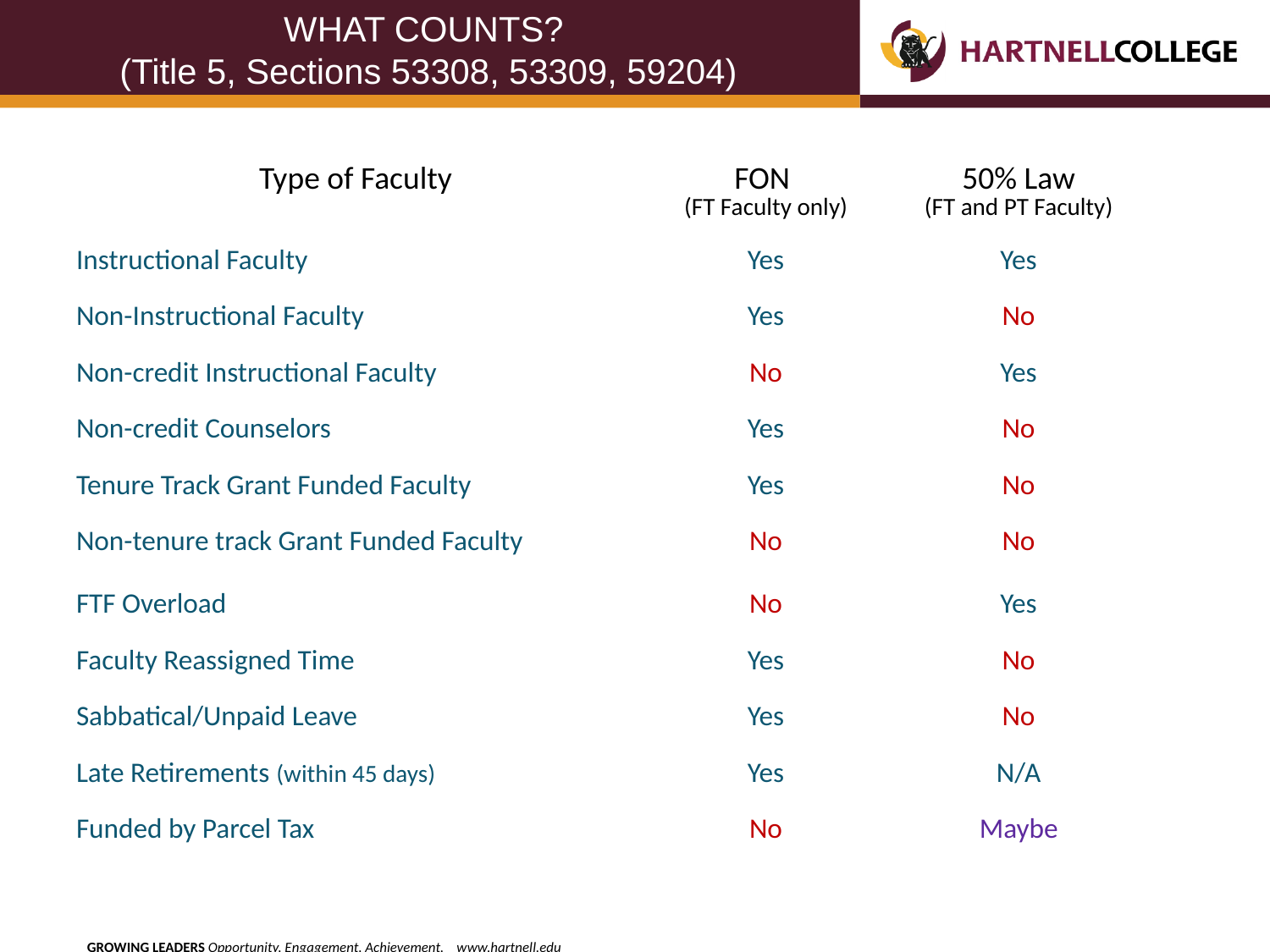

# WHAT COUNTS? (Title 5, Sections 53308, 53309, 59204)
| Type of Faculty | FON (FT Faculty only) | 50% Law (FT and PT Faculty) |
| --- | --- | --- |
| Instructional Faculty | Yes | Yes |
| Non-Instructional Faculty | Yes | No |
| Non-credit Instructional Faculty | No | Yes |
| Non-credit Counselors | Yes | No |
| Tenure Track Grant Funded Faculty | Yes | No |
| Non-tenure track Grant Funded Faculty | No | No |
| FTF Overload | No | Yes |
| Faculty Reassigned Time | Yes | No |
| Sabbatical/Unpaid Leave | Yes | No |
| Late Retirements (within 45 days) | Yes | N/A |
| Funded by Parcel Tax | No | Maybe |